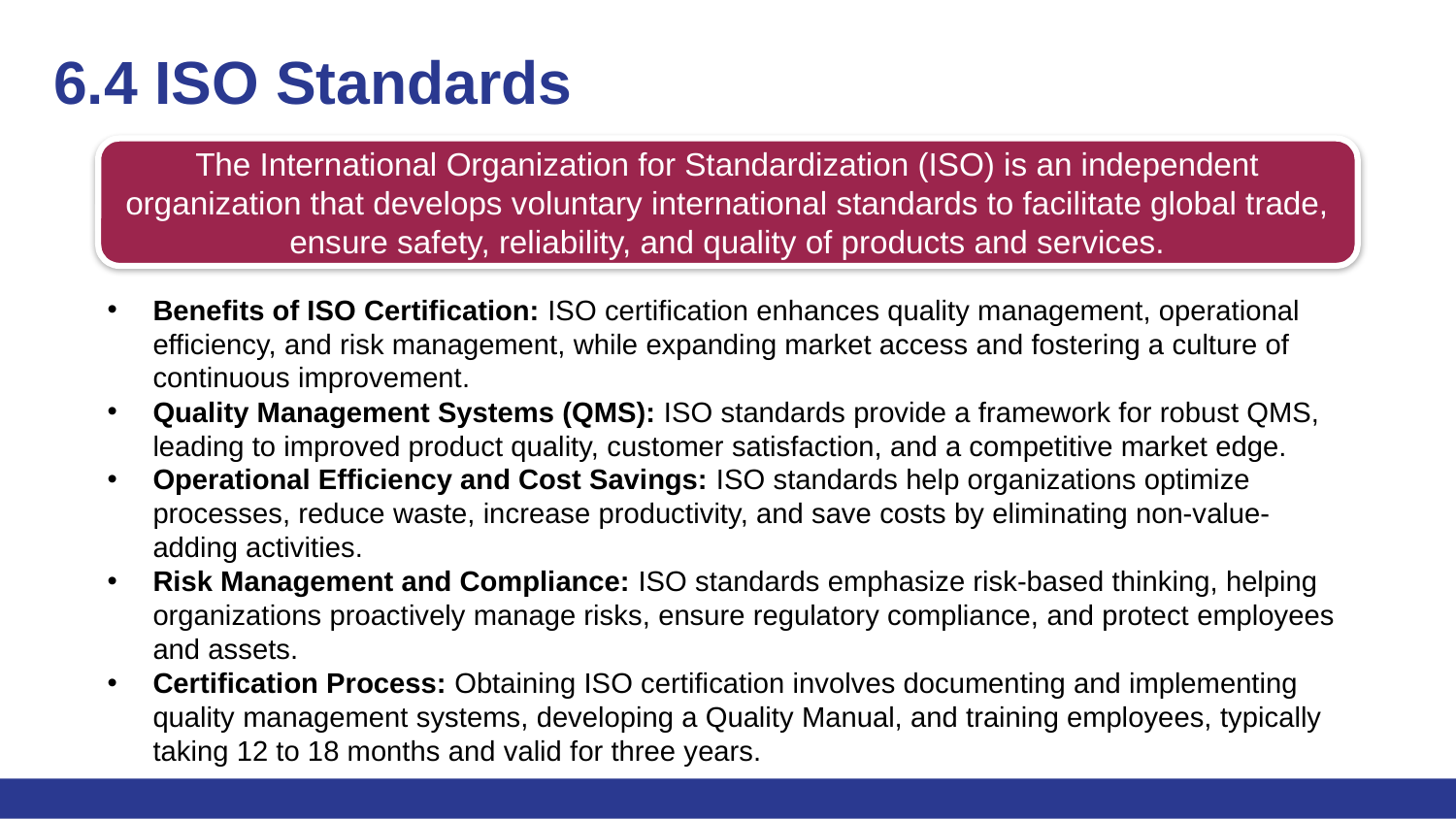

# 6.4 ISO Standards
The International Organization for Standardization (ISO) is an independent organization that develops voluntary international standards to facilitate global trade, ensure safety, reliability, and quality of products and services.
Benefits of ISO Certification: ISO certification enhances quality management, operational efficiency, and risk management, while expanding market access and fostering a culture of continuous improvement.
Quality Management Systems (QMS): ISO standards provide a framework for robust QMS, leading to improved product quality, customer satisfaction, and a competitive market edge.
Operational Efficiency and Cost Savings: ISO standards help organizations optimize processes, reduce waste, increase productivity, and save costs by eliminating non-value-adding activities.
Risk Management and Compliance: ISO standards emphasize risk-based thinking, helping organizations proactively manage risks, ensure regulatory compliance, and protect employees and assets.
Certification Process: Obtaining ISO certification involves documenting and implementing quality management systems, developing a Quality Manual, and training employees, typically taking 12 to 18 months and valid for three years.